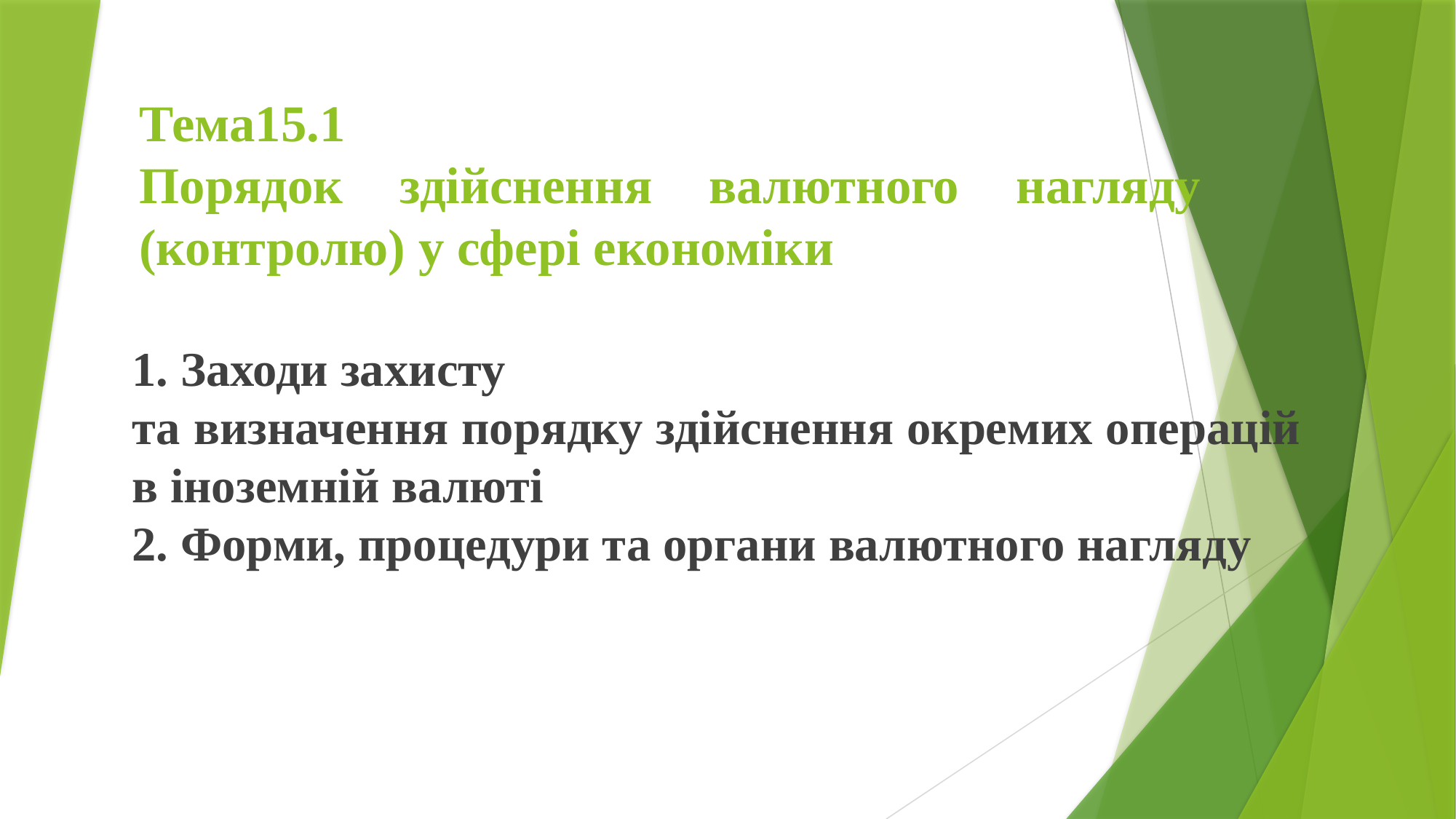

# Тема15.1 Порядок здійснення валютного нагляду (контролю) у сфері економіки

1. Заходи захисту
та визначення порядку здійснення окремих операцій в іноземній валюті
2. Форми, процедури та органи валютного нагляду